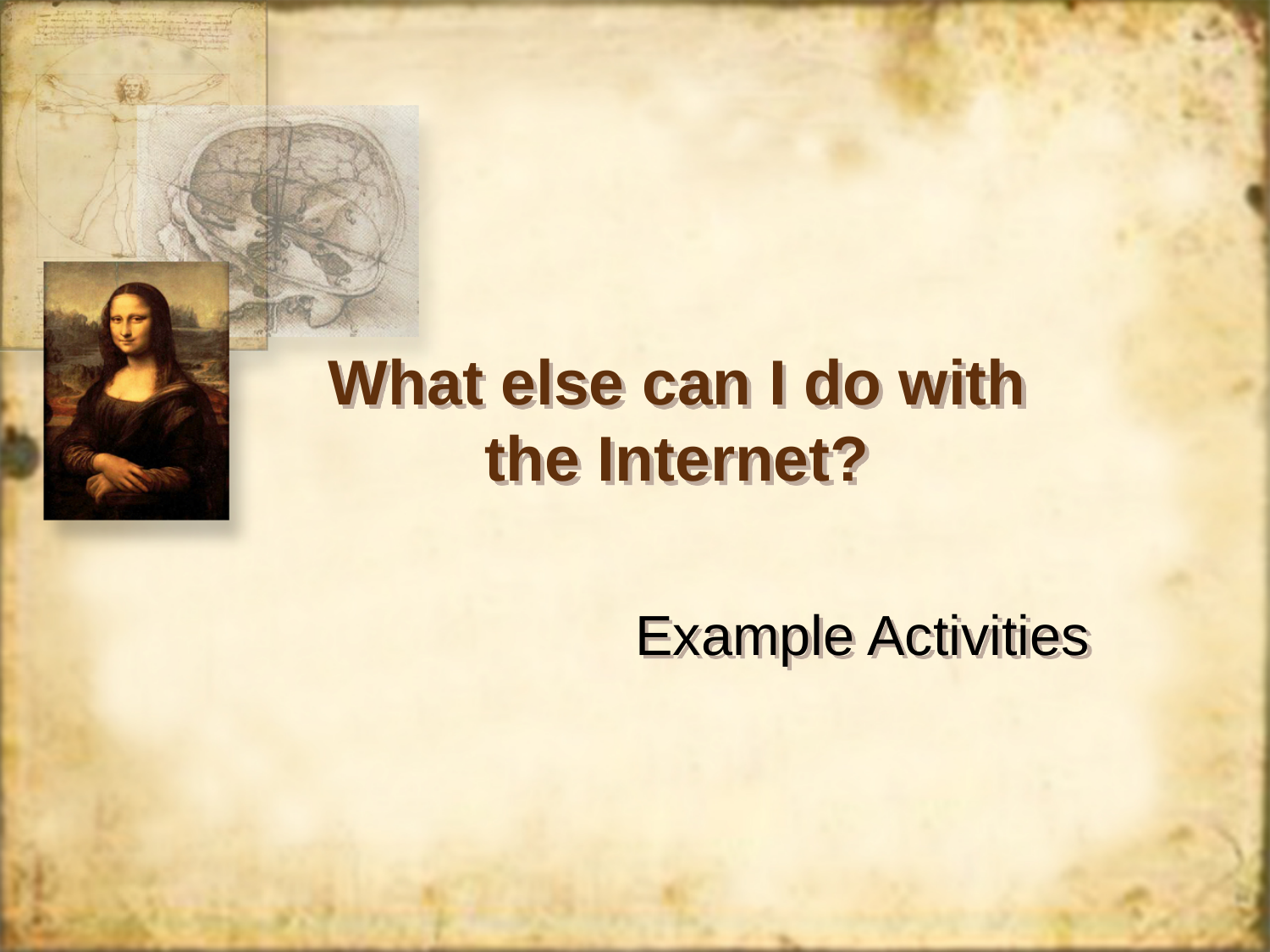

# What else can I do with the Internet?
Example Activities